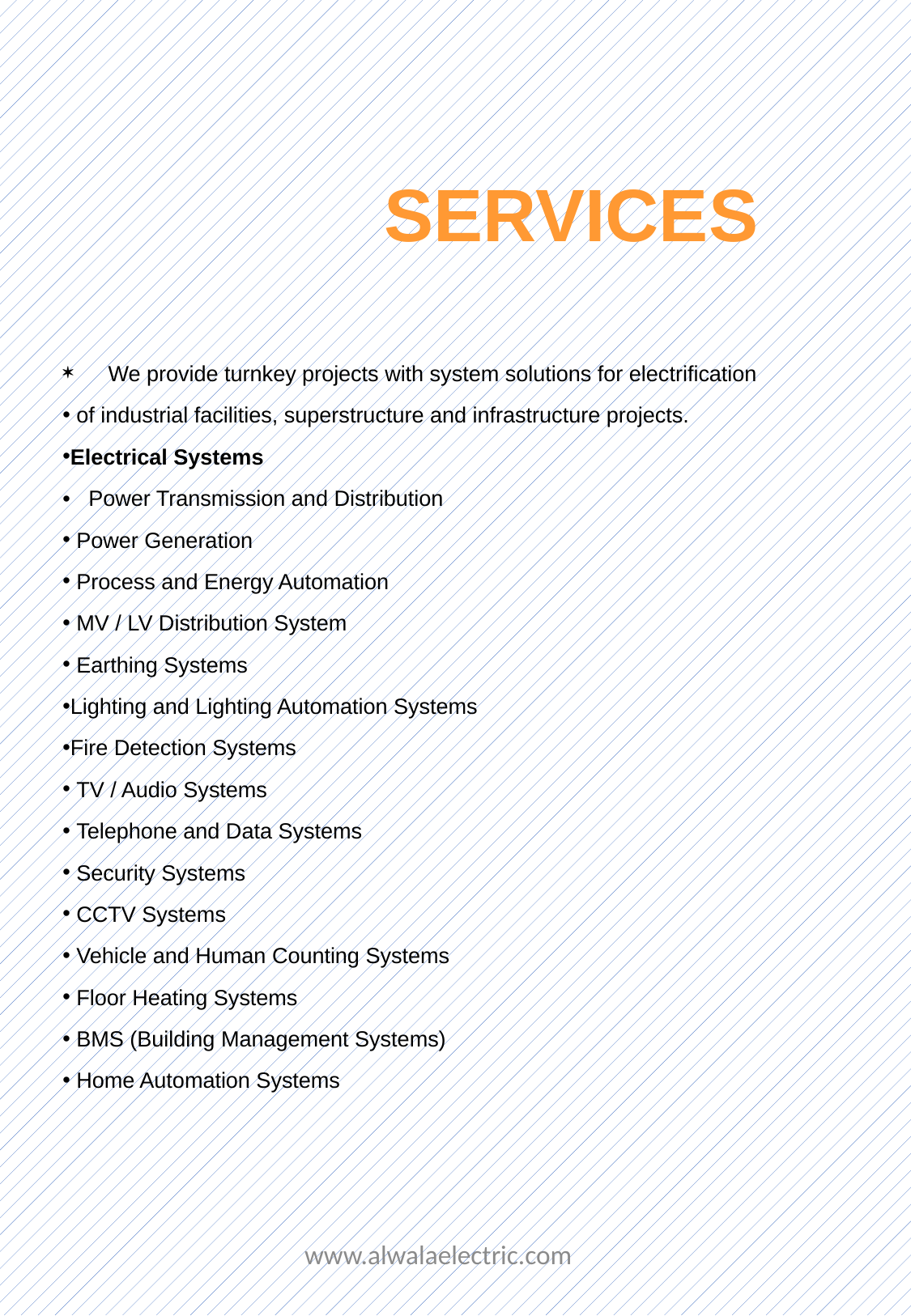

SERVICES
We provide turnkey projects with system solutions for electrification
 of industrial facilities, superstructure and infrastructure projects.
Electrical Systems
•   Power Transmission and Distribution
 Power Generation
 Process and Energy Automation
 MV / LV Distribution System
 Earthing Systems
Lighting and Lighting Automation Systems
Fire Detection Systems
 TV / Audio Systems
 Telephone and Data Systems
 Security Systems
 CCTV Systems
 Vehicle and Human Counting Systems
 Floor Heating Systems
 BMS (Building Management Systems)
 Home Automation Systems

www.alwalaelectric.com